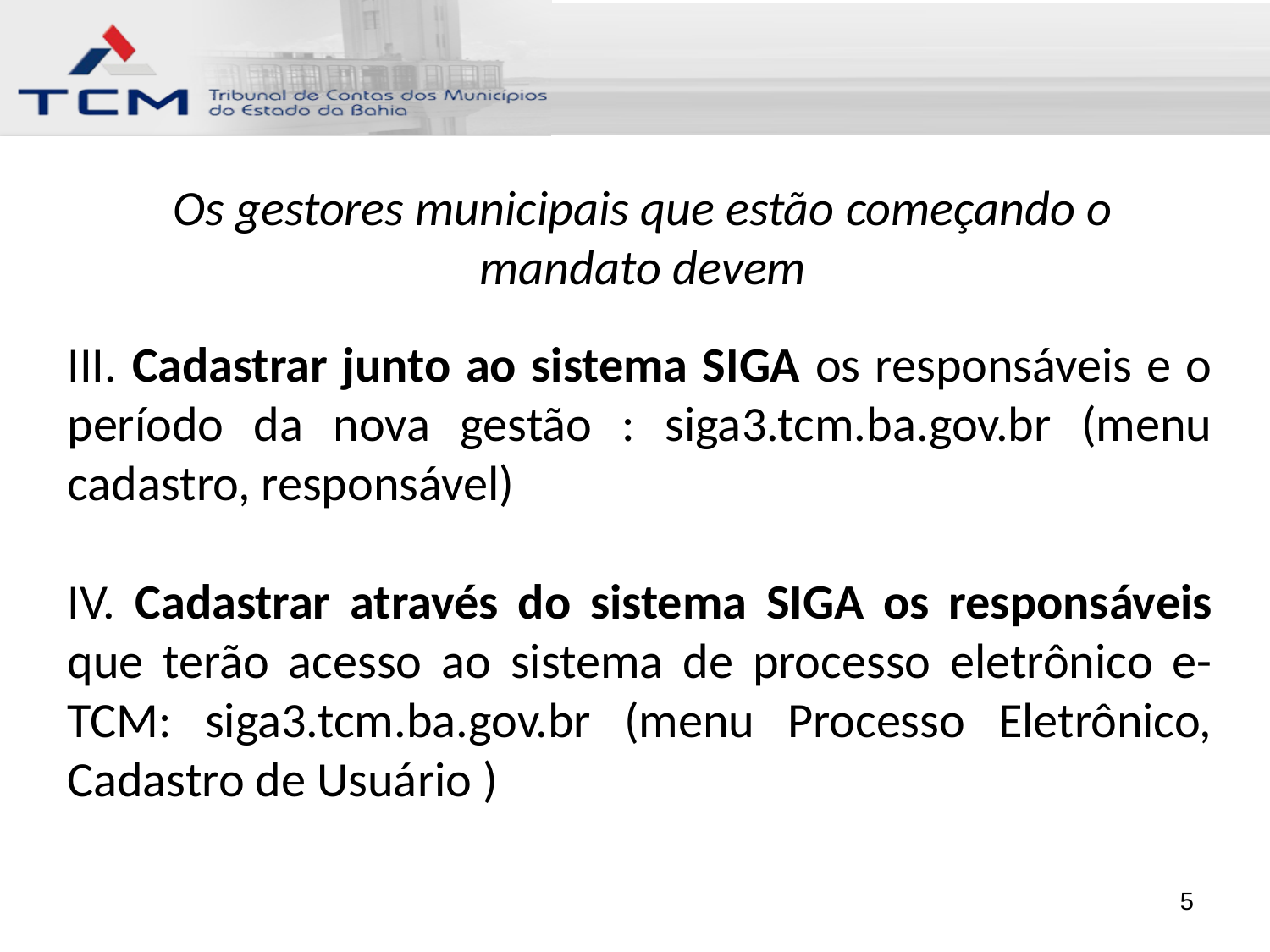

Os gestores municipais que estão começando o mandato devem
III. Cadastrar junto ao sistema SIGA os responsáveis e o período da nova gestão : siga3.tcm.ba.gov.br (menu cadastro, responsável)

IV. Cadastrar através do sistema SIGA os responsáveis que terão acesso ao sistema de processo eletrônico e-TCM: siga3.tcm.ba.gov.br (menu Processo Eletrônico, Cadastro de Usuário )
5